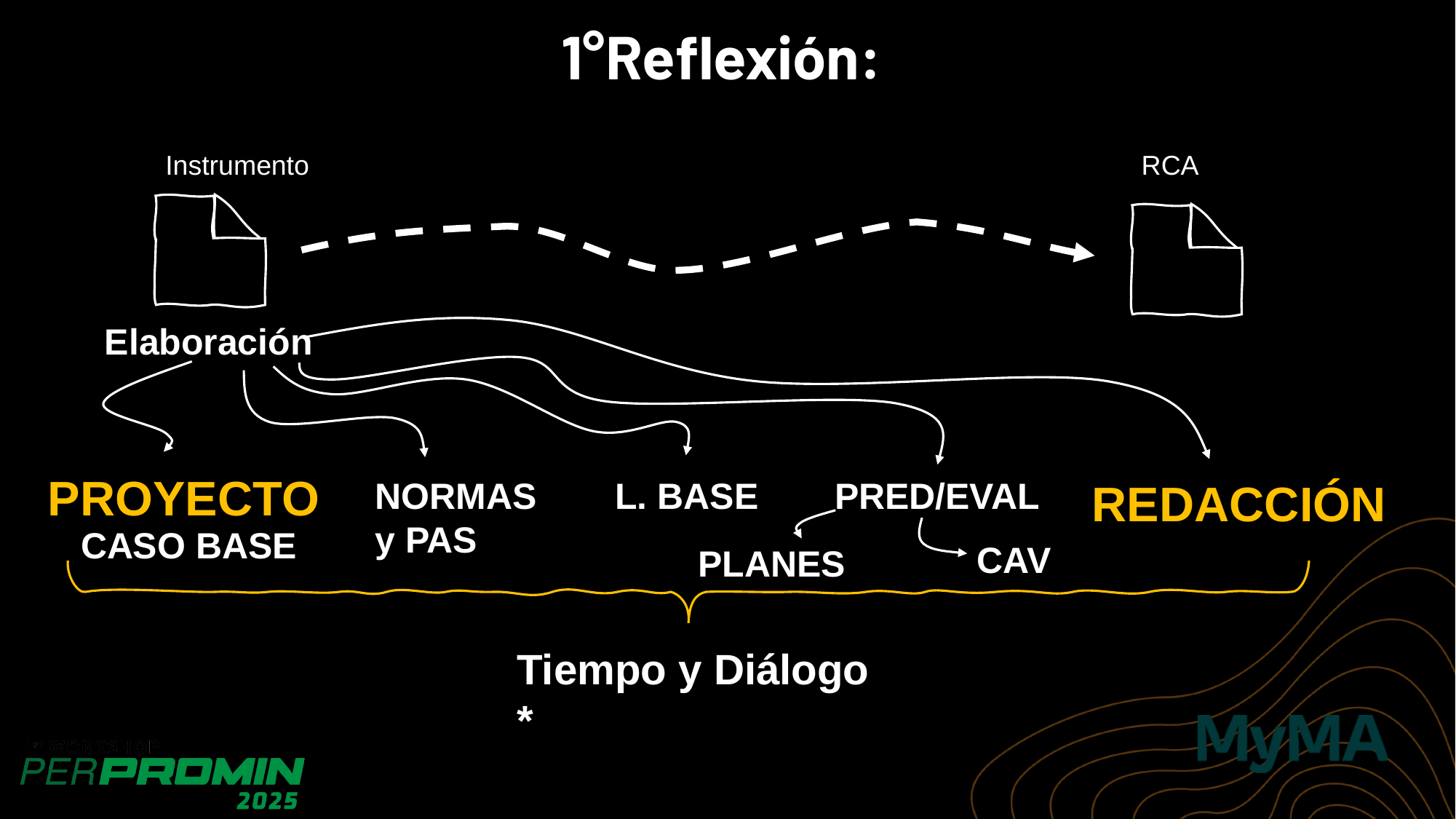

1°Reflexión:

Instrumento
RCA

Elaboración

PROYECTO
NORMAS y PAS
REDACCIÓN
PRED/EVAL
L. BASE

CASO BASE

CAV
PLANES
Tiempo y Diálogo *